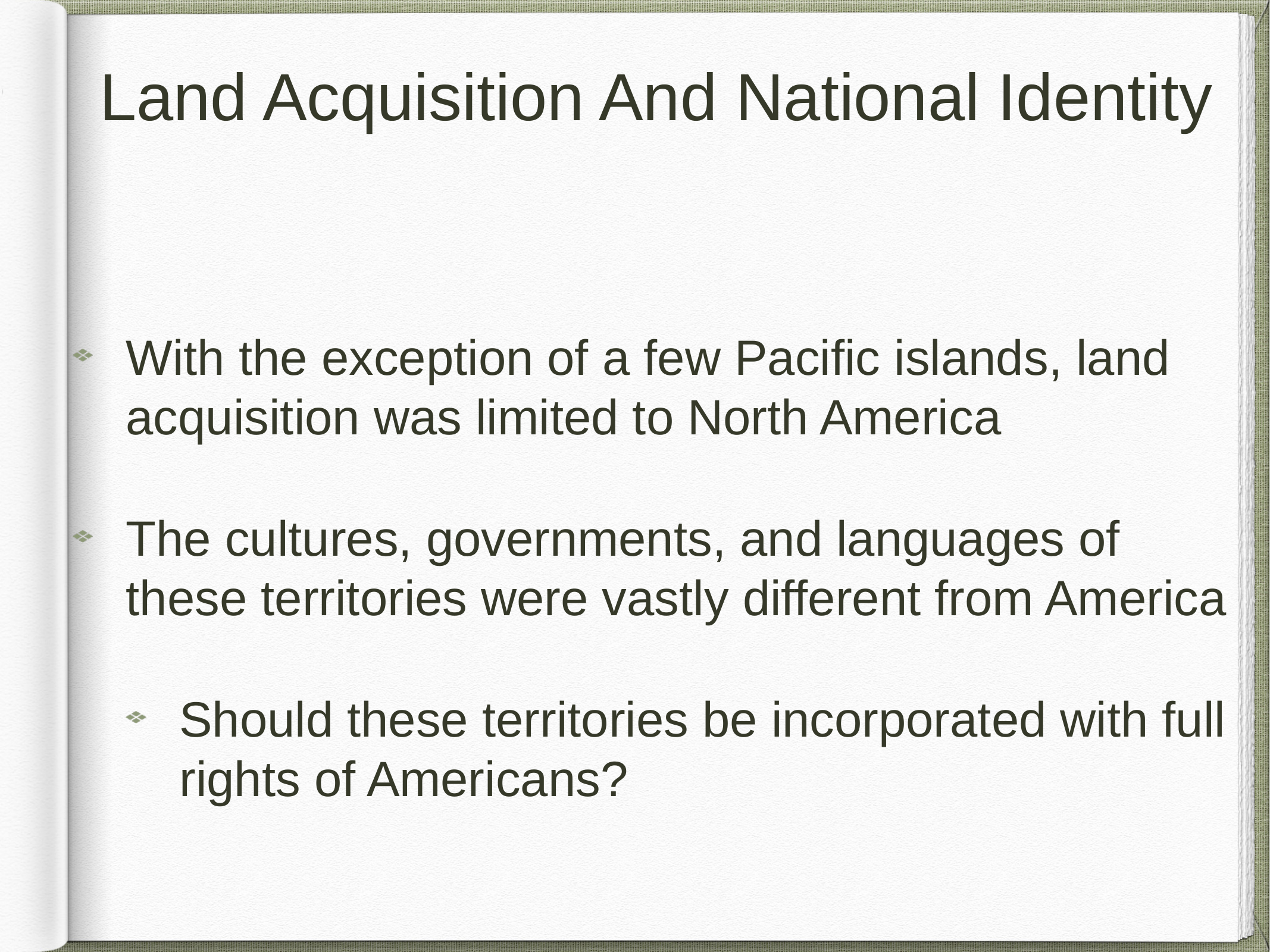

# Land Acquisition And National Identity
With the exception of a few Pacific islands, land acquisition was limited to North America
The cultures, governments, and languages of these territories were vastly different from America
Should these territories be incorporated with full rights of Americans?